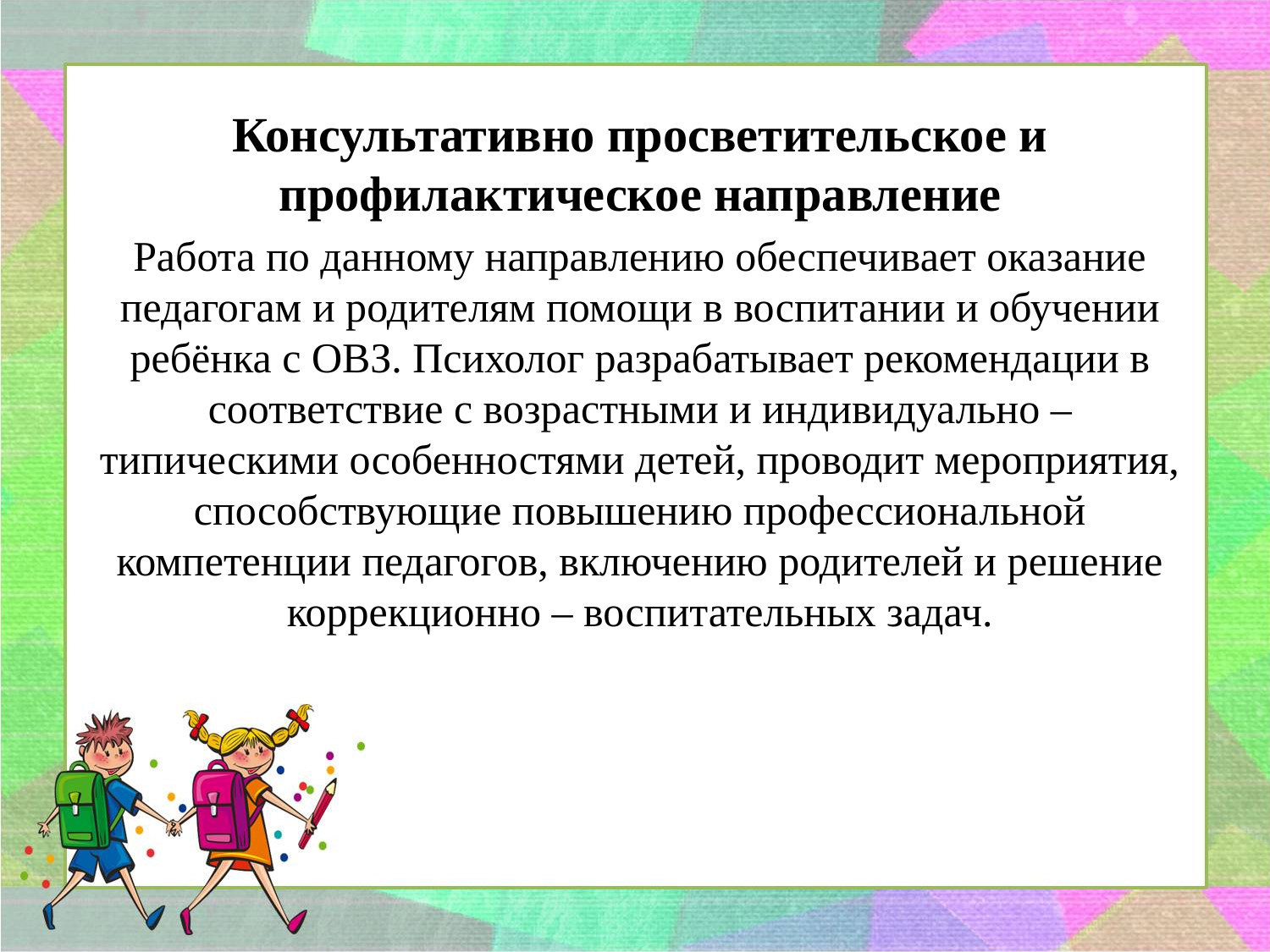

Консультативно просветительское и профилактическое направление
Работа по данному направлению обеспечивает оказание педагогам и родителям помощи в воспитании и обучении ребёнка с ОВЗ. Психолог разрабатывает рекомендации в соответствие с возрастными и индивидуально – типическими особенностями детей, проводит мероприятия, способствующие повышению профессиональной компетенции педагогов, включению родителей и решение коррекционно – воспитательных задач.